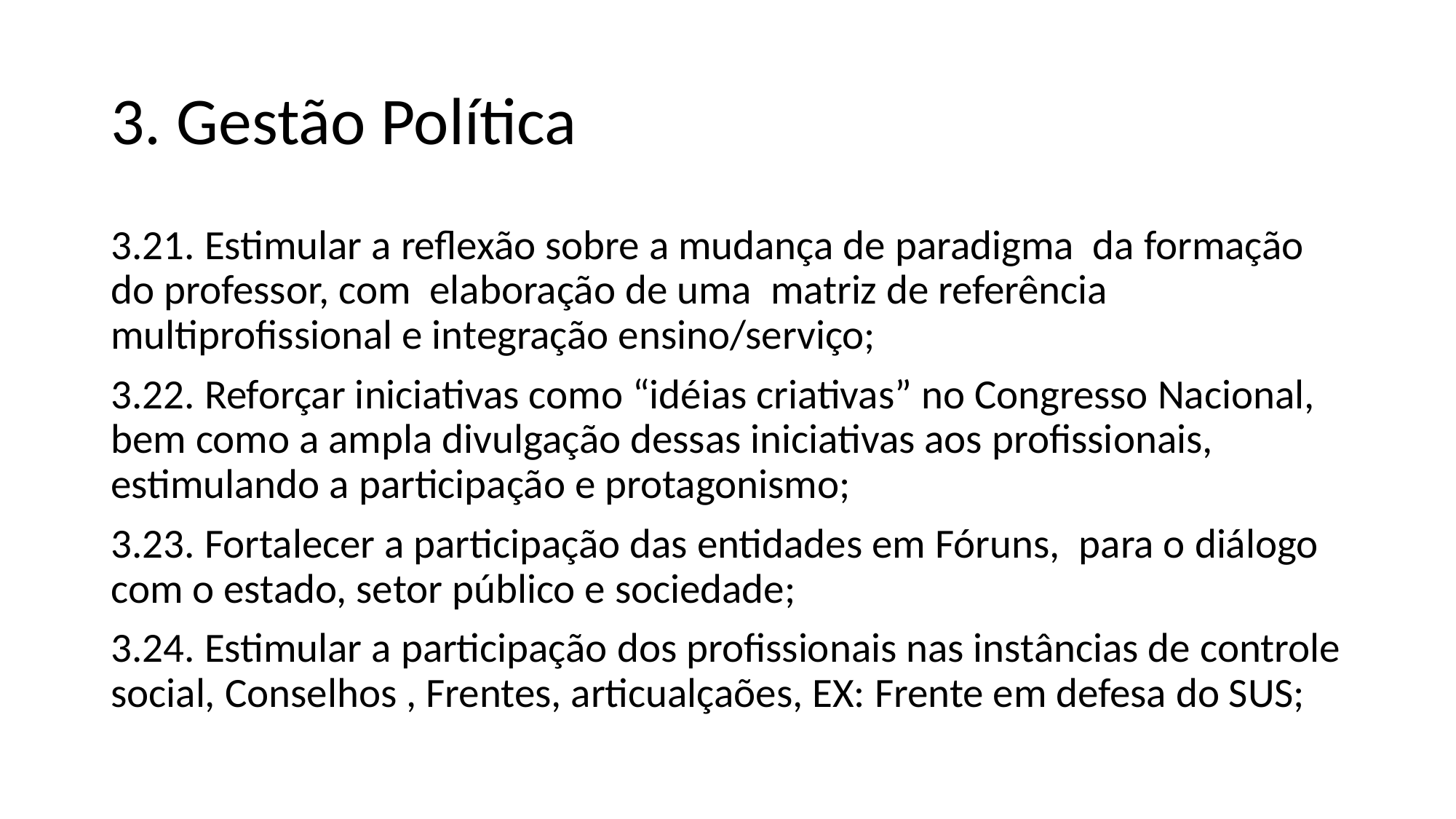

# 3. Gestão Política
3.21. Estimular a reflexão sobre a mudança de paradigma  da formação do professor, com  elaboração de uma  matriz de referência multiprofissional e integração ensino/serviço;
3.22. Reforçar iniciativas como “idéias criativas” no Congresso Nacional, bem como a ampla divulgação dessas iniciativas aos profissionais, estimulando a participação e protagonismo;
3.23. Fortalecer a participação das entidades em Fóruns,  para o diálogo com o estado, setor público e sociedade;
3.24. Estimular a participação dos profissionais nas instâncias de controle social, Conselhos , Frentes, articualçaões, EX: Frente em defesa do SUS;